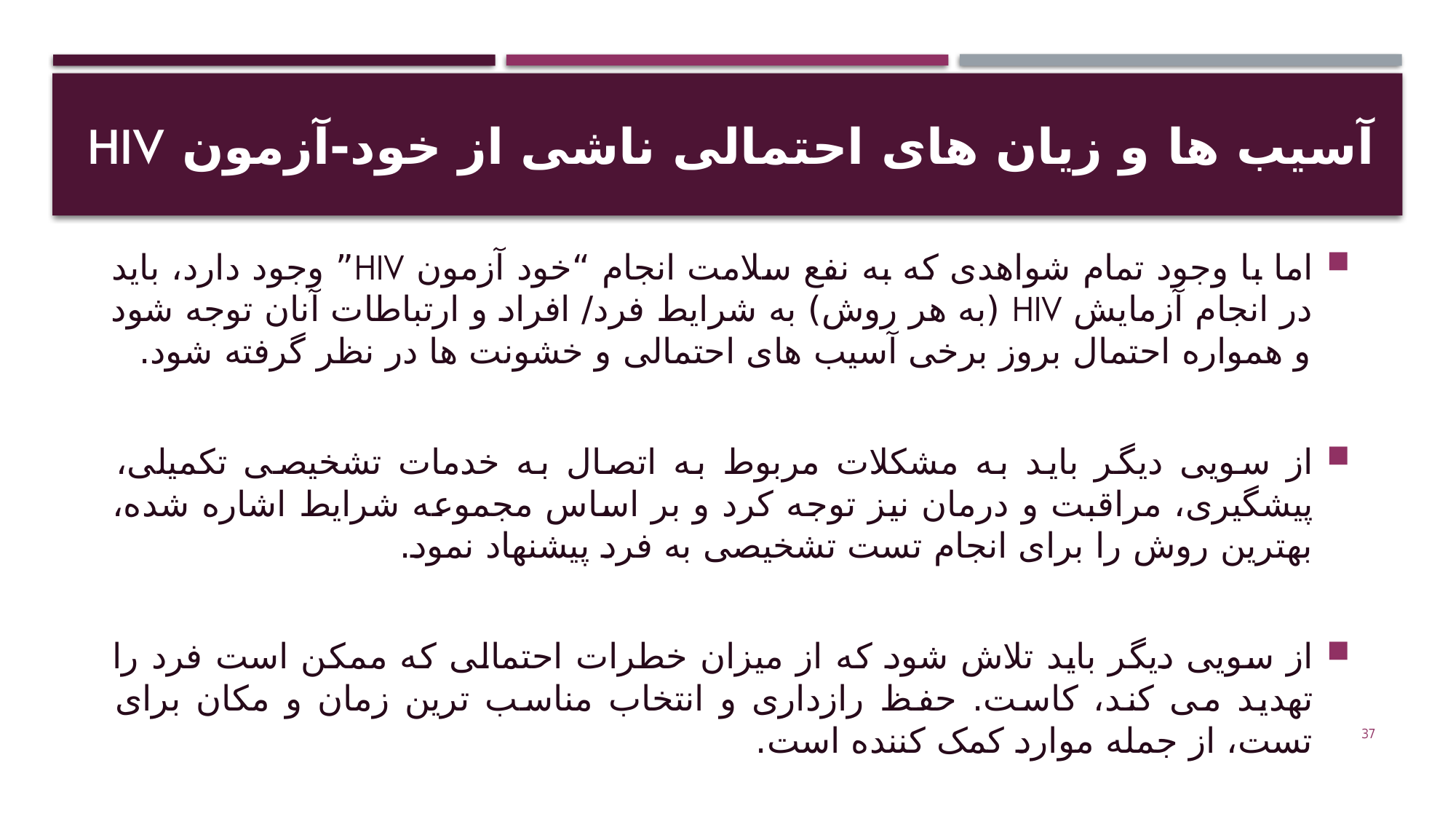

# آسیب ها و زیان های احتمالی ناشی از خود-آزمون HIV
اما با وجود تمام شواهدی که به نفع سلامت انجام “خود آزمون HIV” وجود دارد، باید در انجام آزمایش HIV (به هر روش) به شرایط فرد/ افراد و ارتباطات آنان توجه شود و همواره احتمال بروز برخی آسیب های احتمالی و خشونت ها در نظر گرفته شود.

از سویی دیگر باید به مشکلات مربوط به اتصال به خدمات تشخیصی تکمیلی، پیشگیری، مراقبت و درمان نیز توجه کرد و بر اساس مجموعه شرایط اشاره شده، بهترین روش را برای انجام تست تشخیصی به فرد پیشنهاد نمود.

از سویی دیگر باید تلاش شود که از میزان خطرات احتمالی که ممکن است فرد را تهدید می کند، کاست. حفظ رازداری و انتخاب مناسب ترین زمان و مکان برای تست، از جمله موارد کمک کننده است.
37